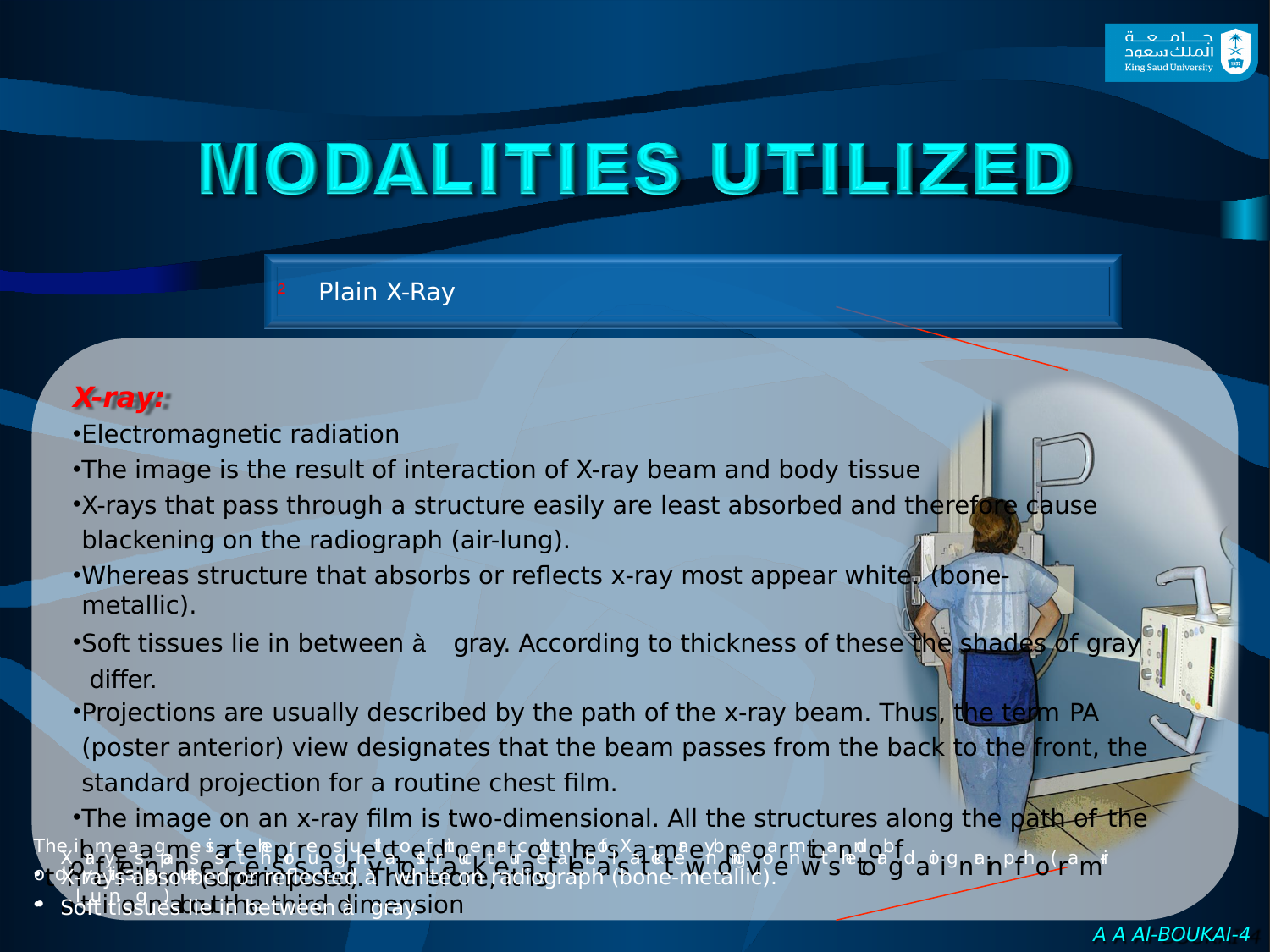

²	Plain X-Ray

# X-ray:
Electromagnetic radiation
The image is the result of interaction of X-ray beam and body tissue
X-rays that pass through a structure easily are least absorbed and therefore cause  blackening on the radiograph (air-lung).
Whereas structure that absorbs or reflects x-ray most appear white. (bone-metallic).
Soft tissues lie in between à gray. According to thickness of these the shades of gray  differ.
Projections are usually described by the path of the x-ray beam. Thus, the term PA
(poster anterior) view designates that the beam passes from the back to the front, the  standard projection for a routine chest film.
The image on an x-ray film is two-dimensional. All the structures along the path of the
The ibmeaagme isarteheprreosjueltctoef dintoenratcotiotnheofsXa-mraey bpeoarmtioanndobf otdhyetifsilsmue(superimposed). Therefore, it is
•
X-orafytesnpansesctehsrosuagrhy atosttrauckteuraetàlebalsatcktewnoingvioenwtshetoragdaioignrainpfho(ramir-altuinogn).about the third dimension
X-rays absorbed or reflected à white on radiograph (bone-metallic).
Soft tissues lie in between à gray.

A A Al-BOUKAI-4